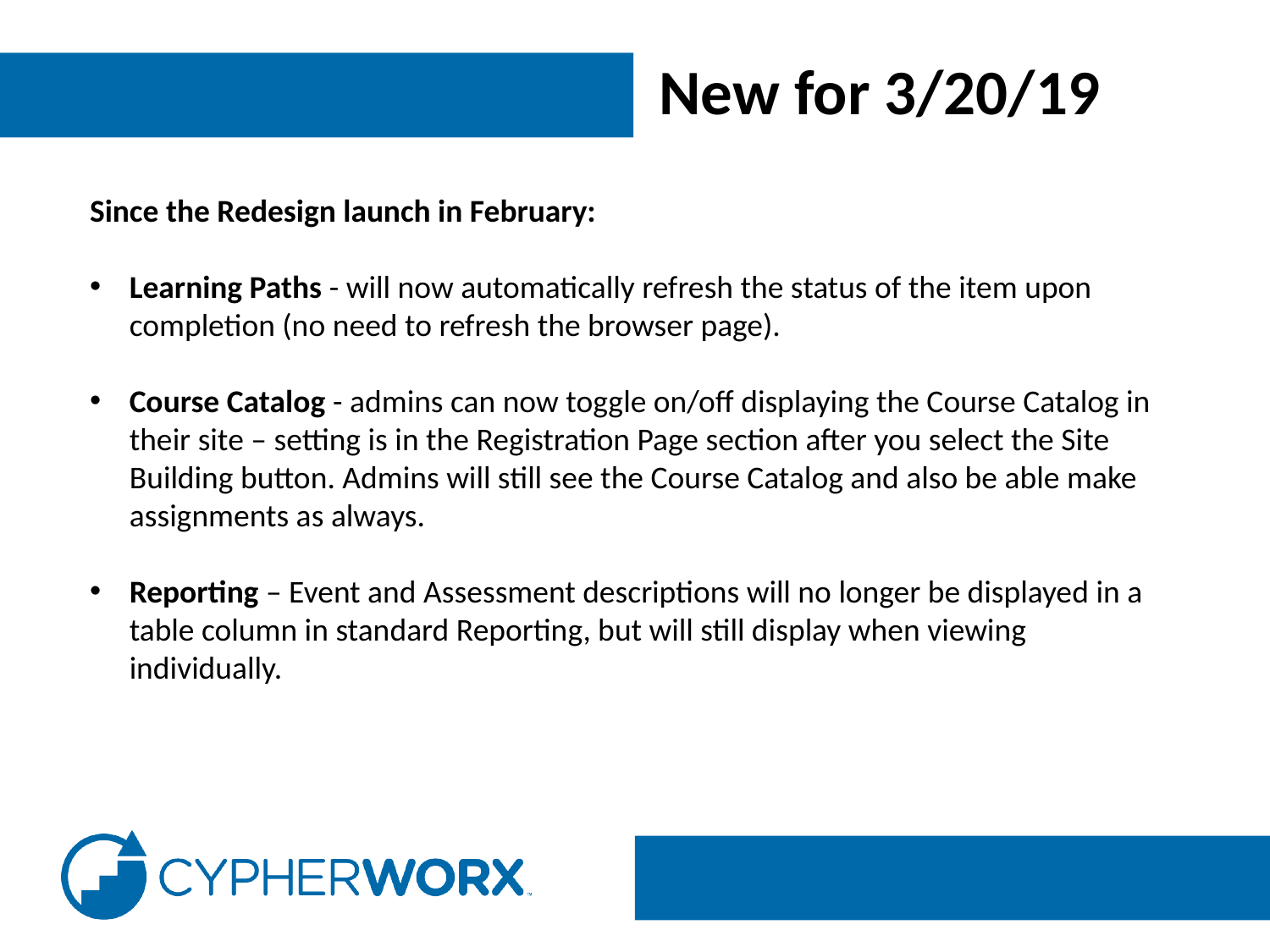

New for 3/20/19
Since the Redesign launch in February:

Learning Paths - will now automatically refresh the status of the item upon completion (no need to refresh the browser page).

Course Catalog - admins can now toggle on/off displaying the Course Catalog in their site – setting is in the Registration Page section after you select the Site Building button. Admins will still see the Course Catalog and also be able make assignments as always.

Reporting – Event and Assessment descriptions will no longer be displayed in a table column in standard Reporting, but will still display when viewing individually.